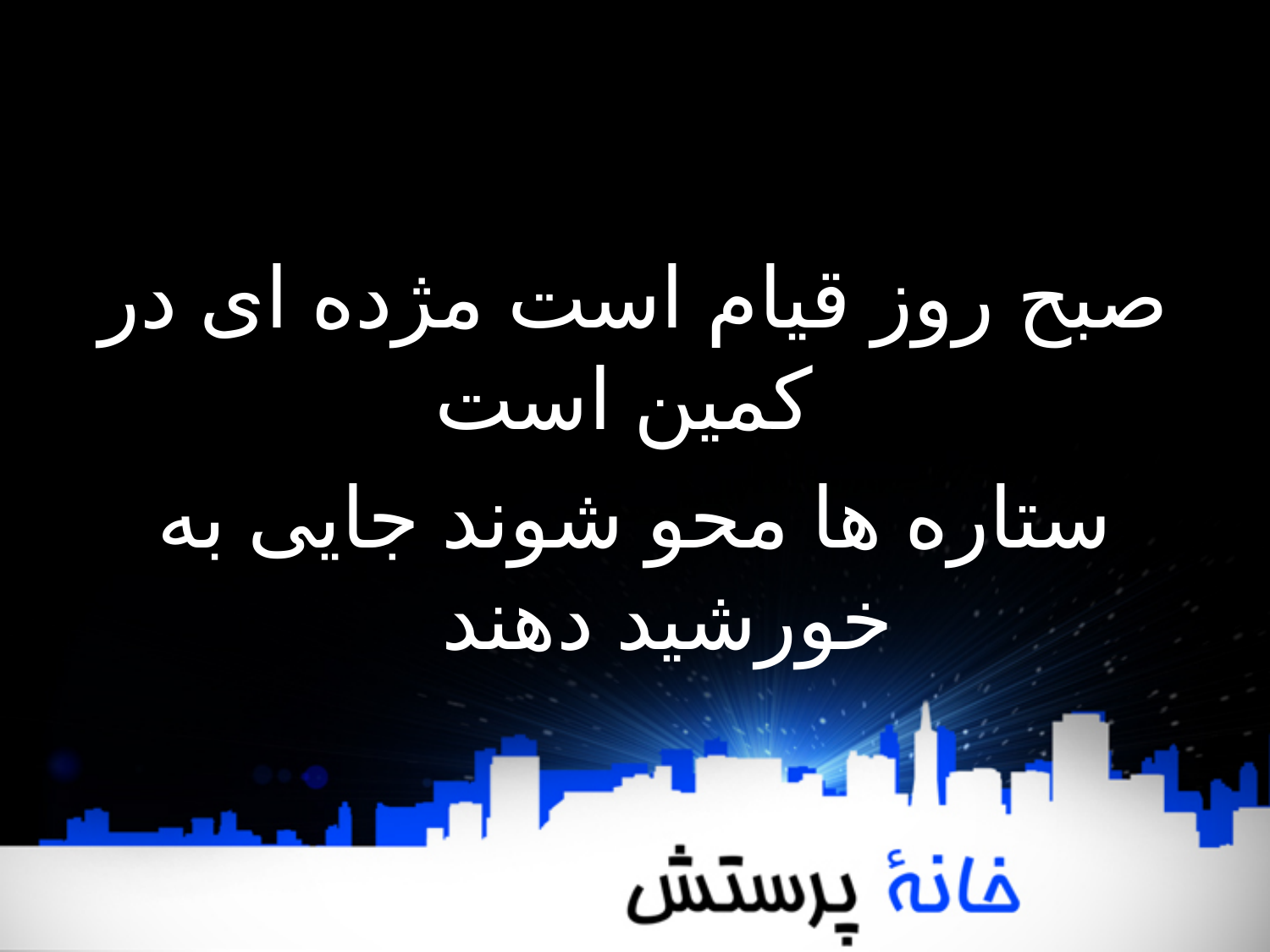

صبح روز قیام است مژده ای در کمین است
ستاره ها محو شوند جایی به خورشید دهند